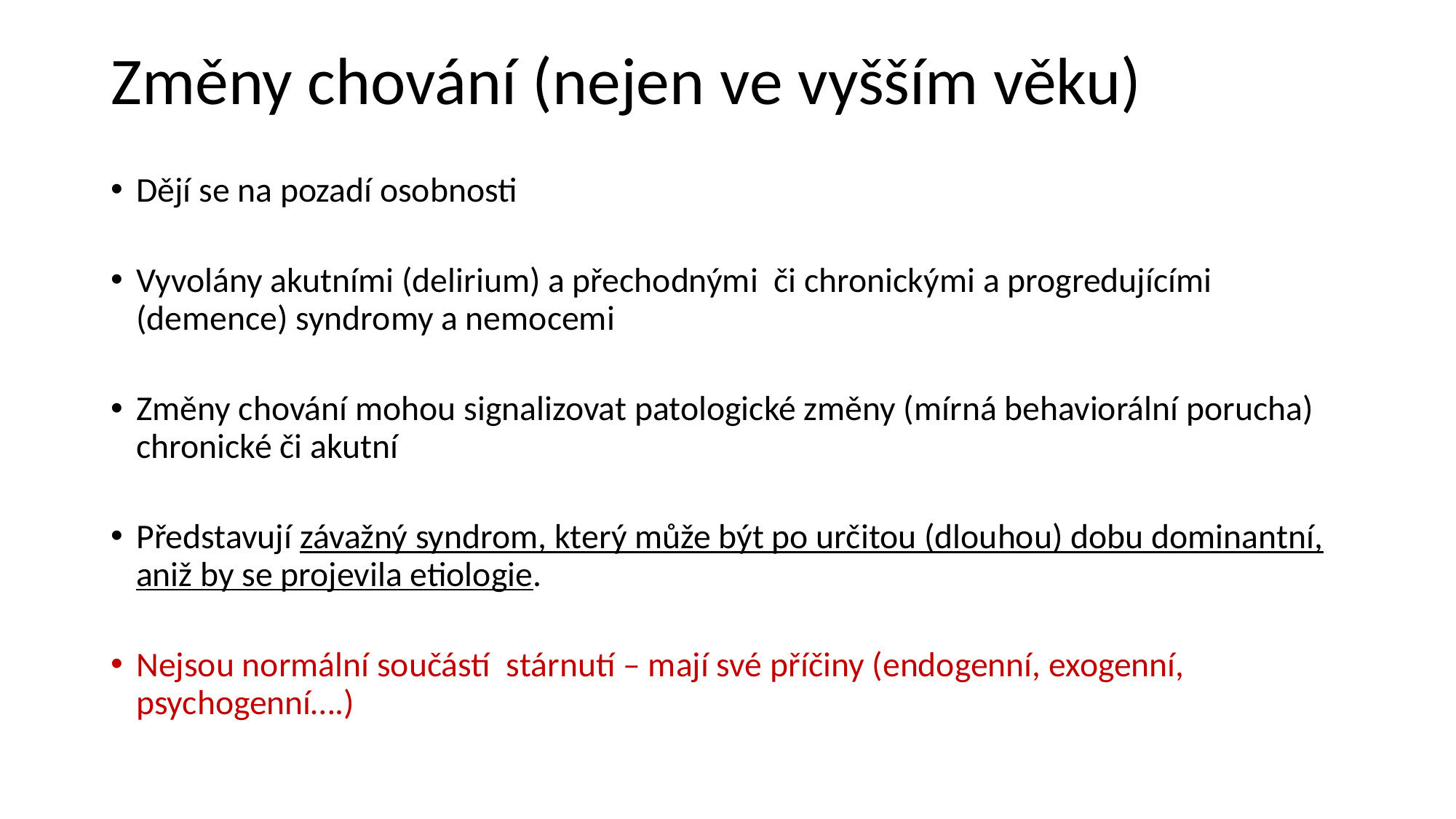

# Změny chování (nejen ve vyšším věku)
Dějí se na pozadí osobnosti

Vyvolány akutními (delirium) a přechodnými  či chronickými a progredujícími  (demence) syndromy a nemocemi

Změny chování mohou signalizovat patologické změny (mírná behaviorální porucha) chronické či akutní

Představují závažný syndrom, který může být po určitou (dlouhou) dobu dominantní, aniž by se projevila etiologie.

Nejsou normální součástí  stárnutí – mají své příčiny (endogenní, exogenní, psychogenní….)